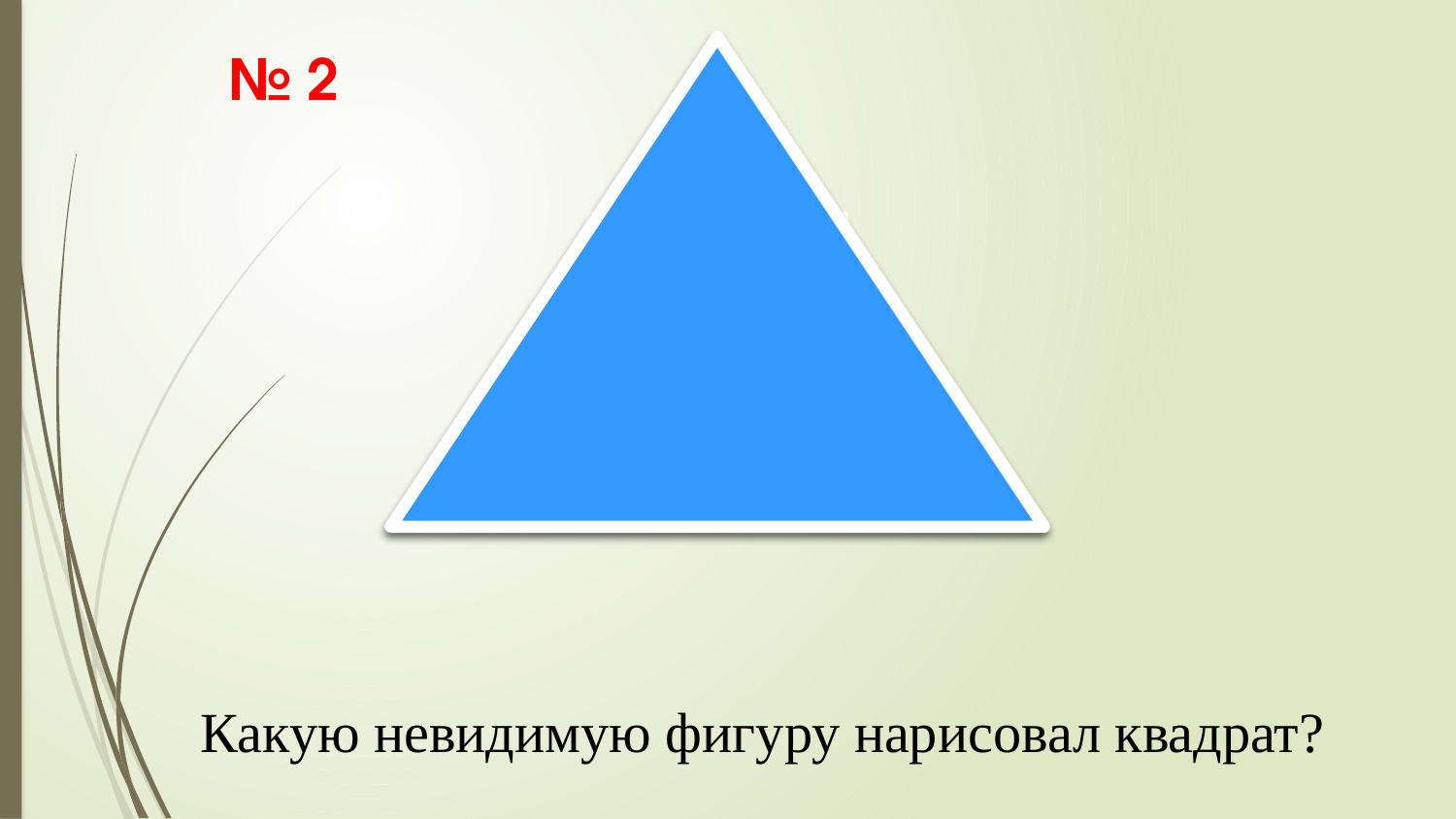

№ 2

#
Какую невидимую фигуру нарисовал квадрат?